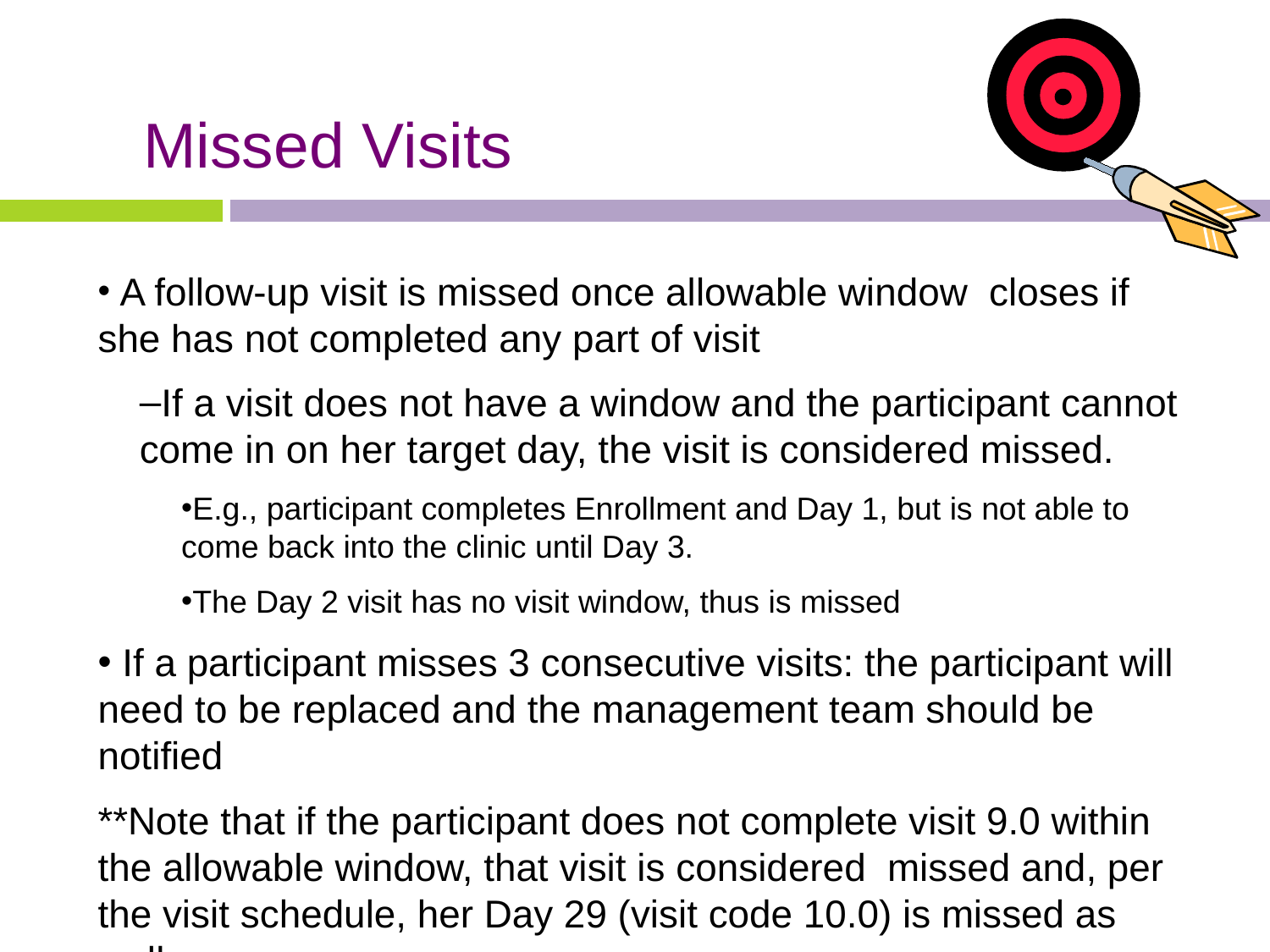

# Missed Visits

 A follow-up visit is missed once allowable window  closes if she has not completed any part of visit
If a visit does not have a window and the participant cannot come in on her target day, the visit is considered missed.
E.g., participant completes Enrollment and Day 1, but is not able to come back into the clinic until Day 3.
The Day 2 visit has no visit window, thus is missed
 If a participant misses 3 consecutive visits: the participant will need to be replaced and the management team should be notified
**Note that if the participant does not complete visit 9.0 within the allowable window, that visit is considered  missed and, per the visit schedule, her Day 29 (visit code 10.0) is missed as well.